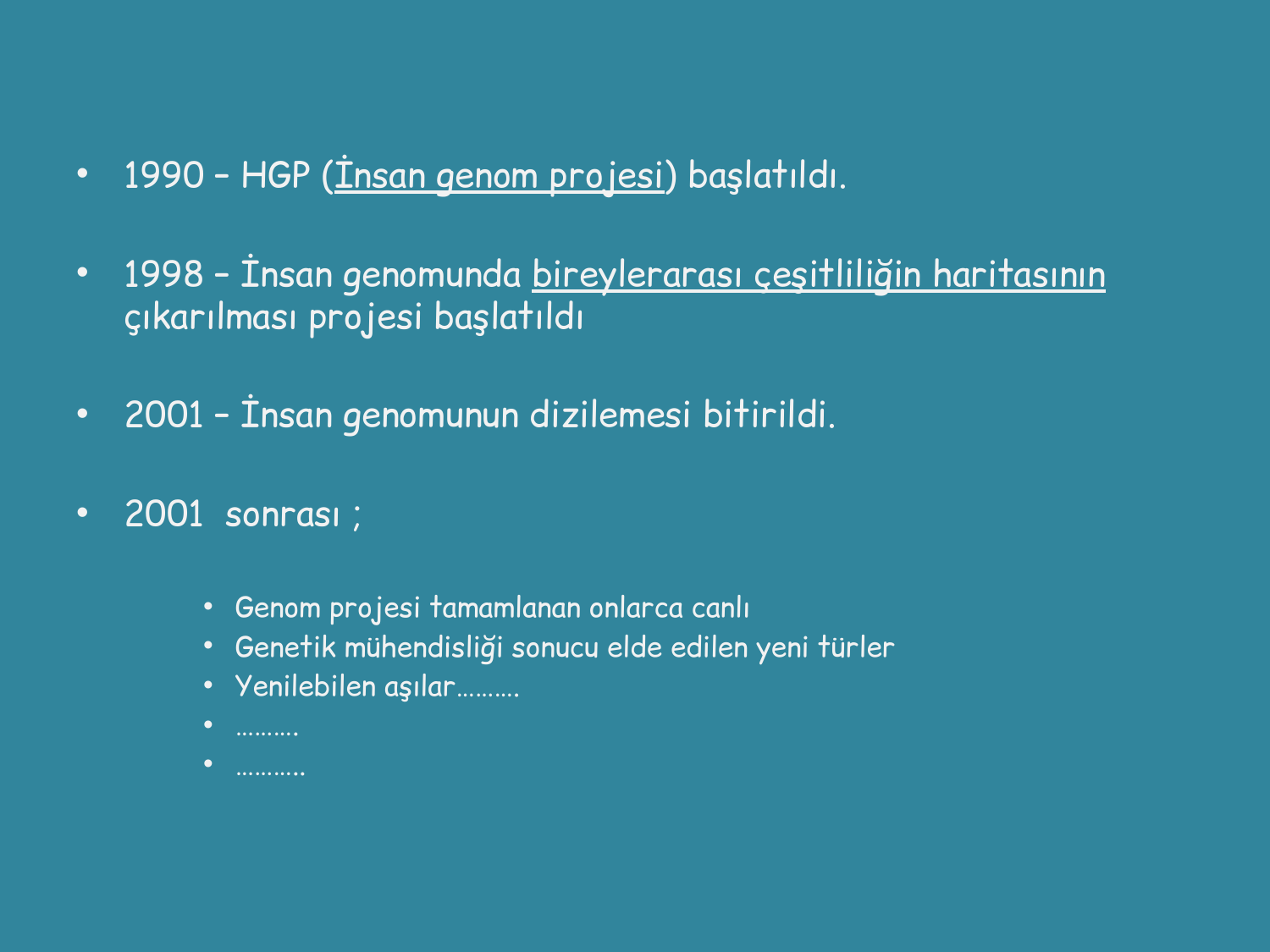

1990 – HGP (İnsan genom projesi) başlatıldı.

1998 – İnsan genomunda bireylerarası çeşitliliğin haritasının çıkarılması projesi başlatıldı

2001 – İnsan genomunun dizilemesi bitirildi.

2001  sonrası ;

Genom projesi tamamlanan onlarca canlı
Genetik mühendisliği sonucu elde edilen yeni türler
Yenilebilen aşılar……….
……….
………..